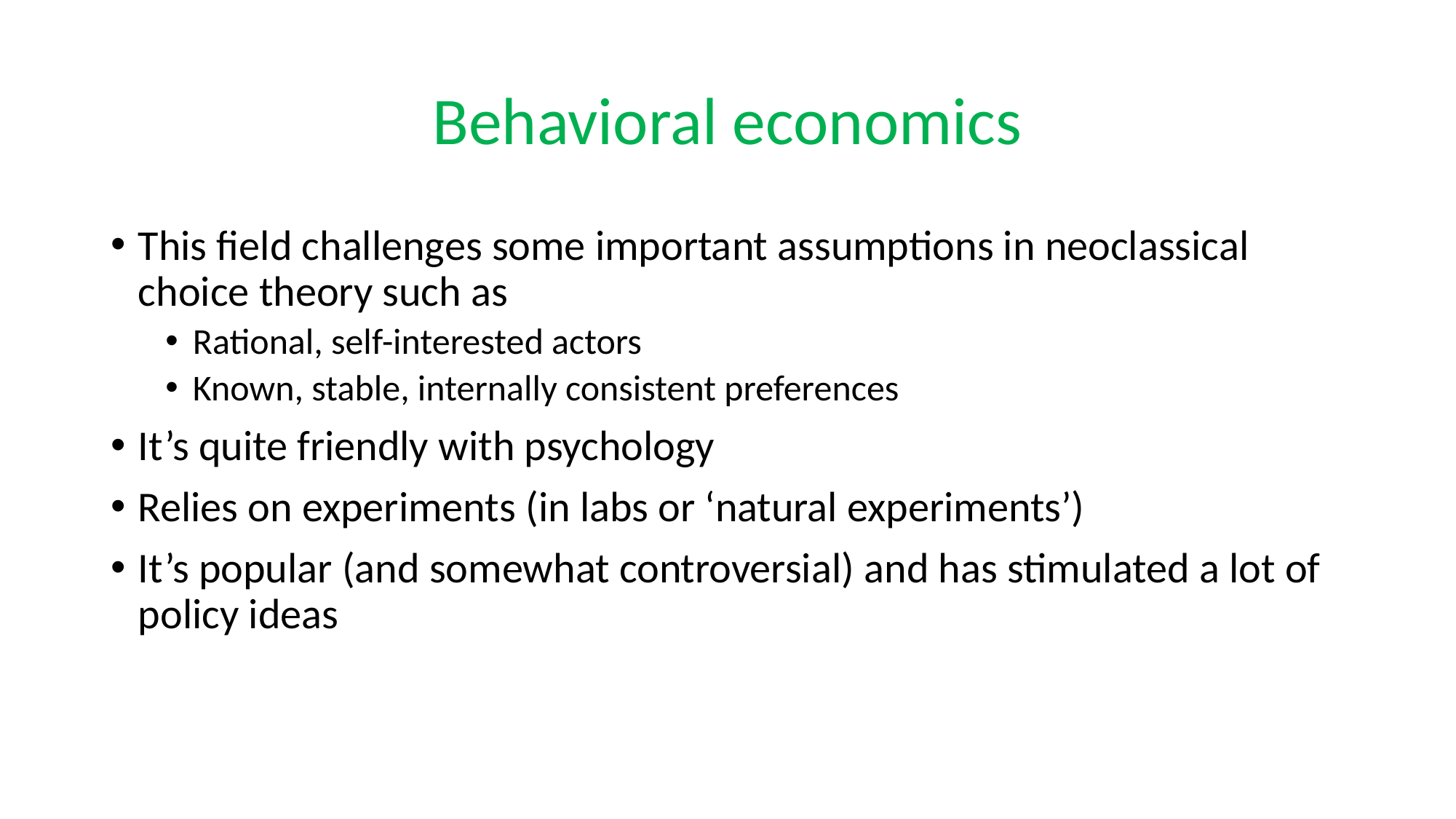

# Behavioral economics
This field challenges some important assumptions in neoclassical choice theory such as
Rational, self-interested actors
Known, stable, internally consistent preferences
It’s quite friendly with psychology
Relies on experiments (in labs or ‘natural experiments’)
It’s popular (and somewhat controversial) and has stimulated a lot of policy ideas